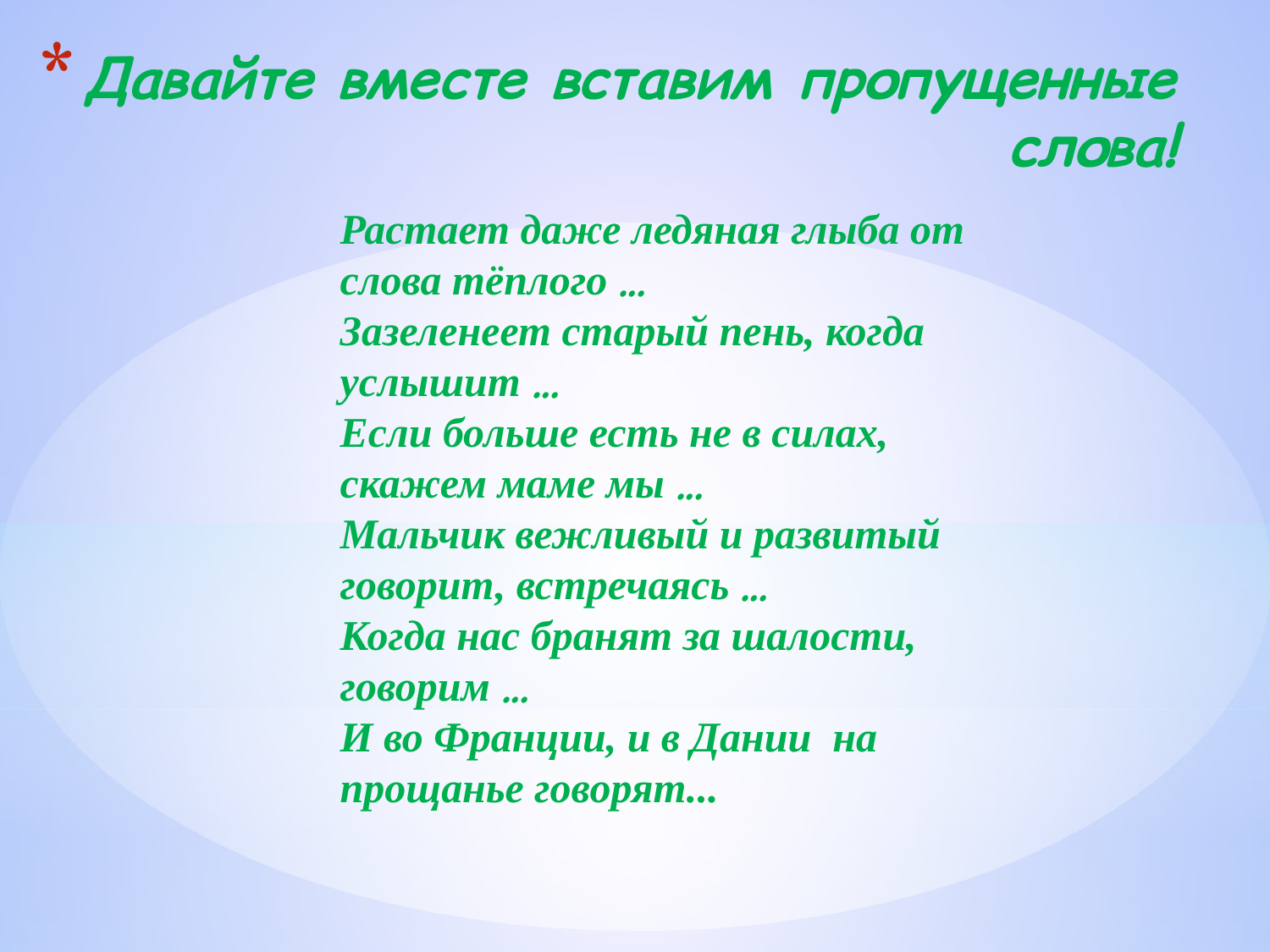

Давайте вместе вставим пропущенные слова!
Растает даже ледяная глыба от слова тёплого …
Зазеленеет старый пень, когда услышит …
Если больше есть не в силах, скажем маме мы …
Мальчик вежливый и развитый говорит, встречаясь …
Когда нас бранят за шалости, говорим …
И во Франции, и в Дании  на прощанье говорят...